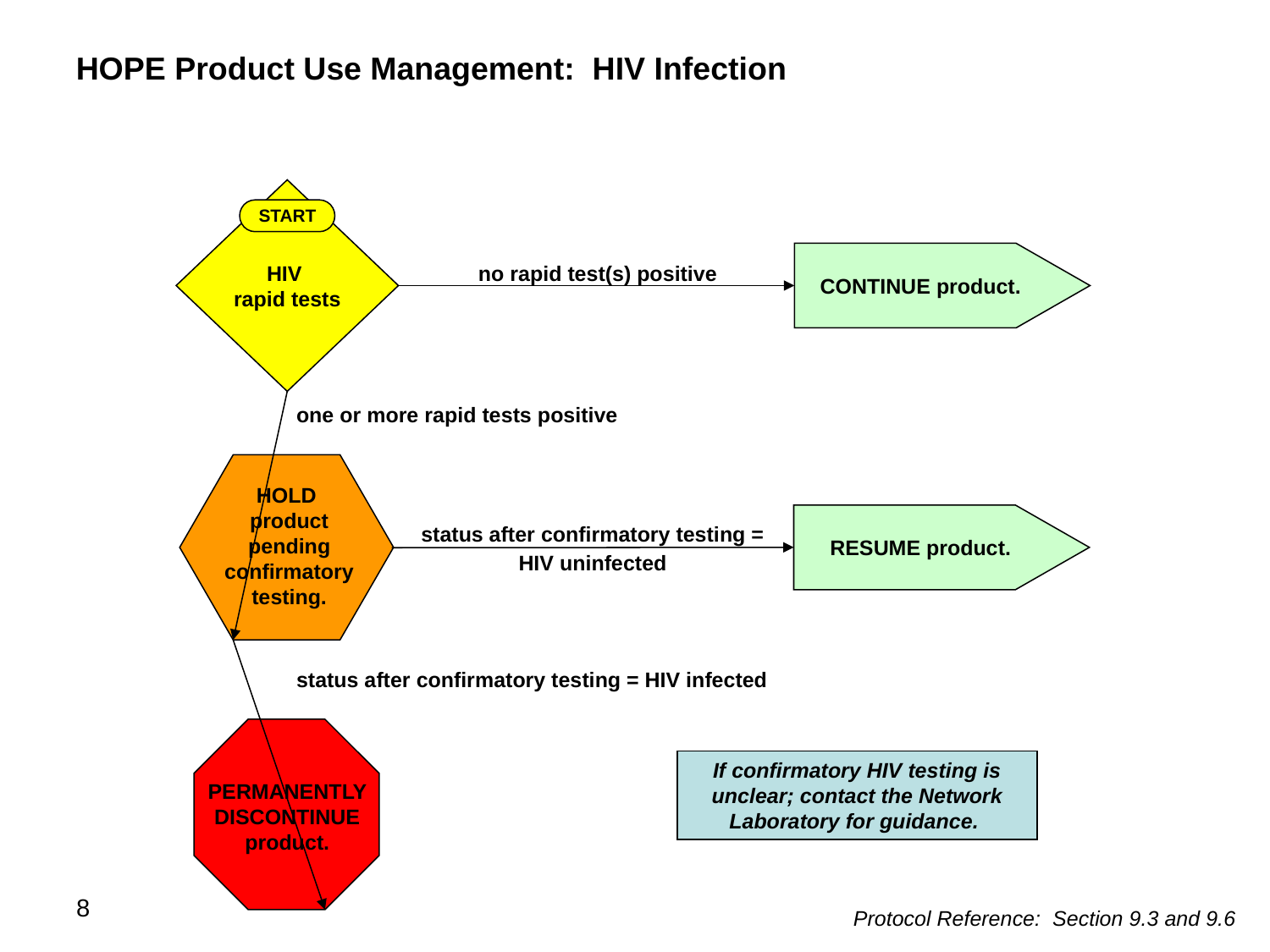

HOPE Product Use Management:  HIV Infection

START

HIV
rapid tests
no rapid test(s) positive
CONTINUE product.
one or more rapid tests positive

HOLD
product
pending confirmatory testing.

status after confirmatory testing =
HIV uninfected
RESUME product.
status after confirmatory testing = HIV infected

If confirmatory HIV testing is unclear; contact the Network Laboratory for guidance.
PERMANENTLY DISCONTINUE product.
8
Protocol Reference:  Section 9.3 and 9.6